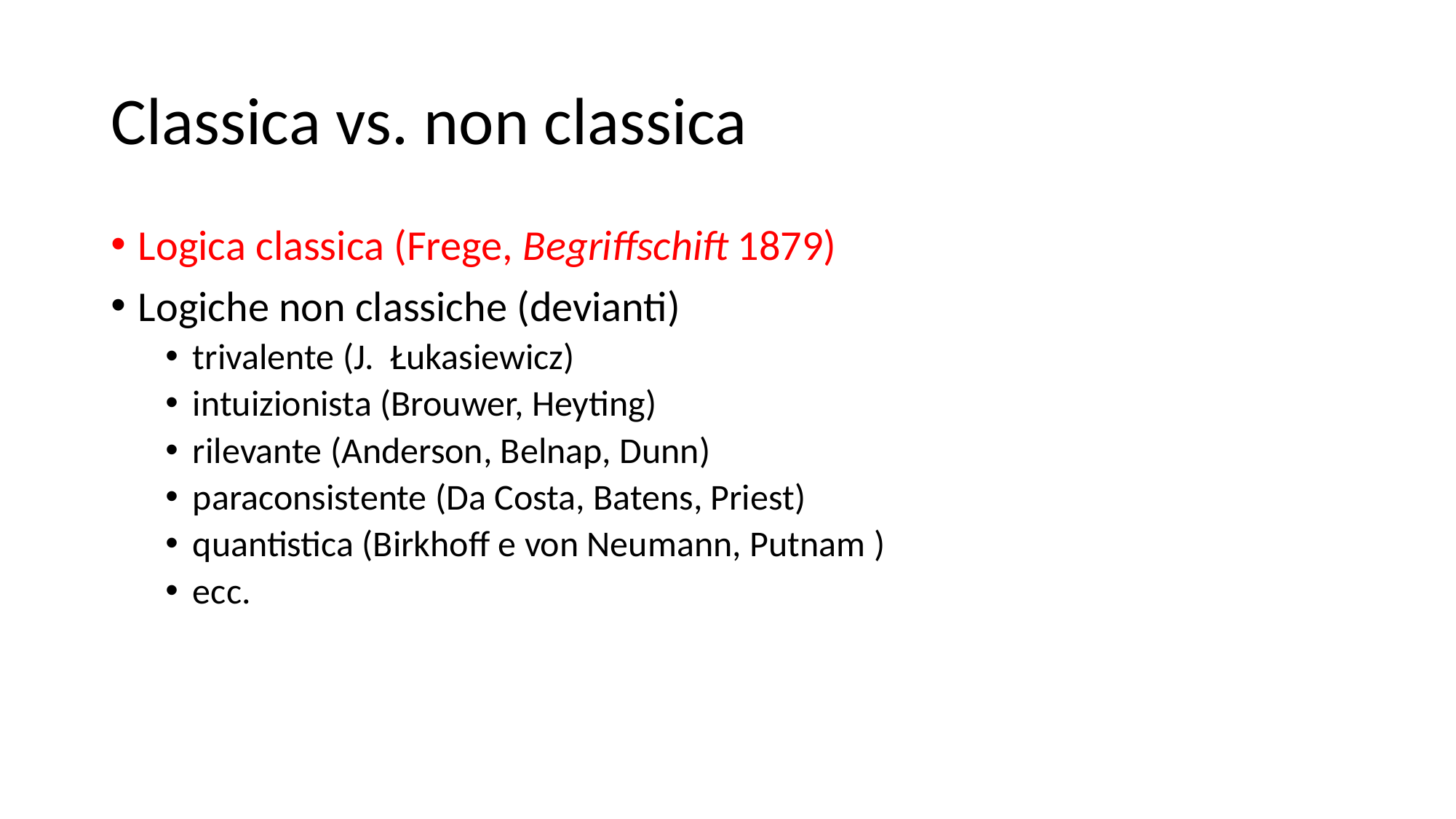

# Classica vs. non classica
Logica classica (Frege, Begriffschift 1879)
Logiche non classiche (devianti)
trivalente (J.  Łukasiewicz)
intuizionista (Brouwer, Heyting)
rilevante (Anderson, Belnap, Dunn)
paraconsistente (Da Costa, Batens, Priest)
quantistica (Birkhoff e von Neumann, Putnam )
ecc.